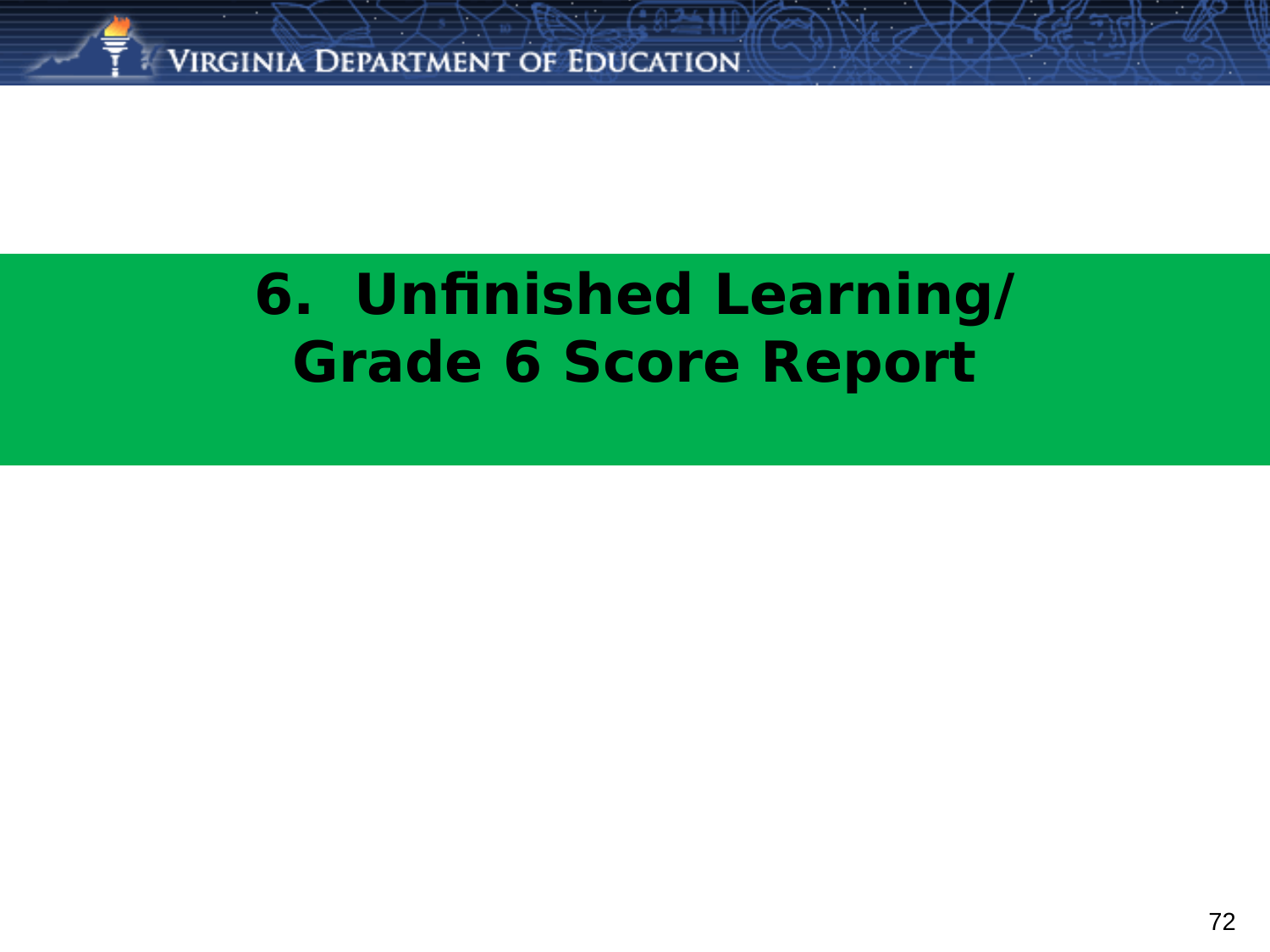

# 6.  Unfinished Learning/ Grade 6 Score Report
72